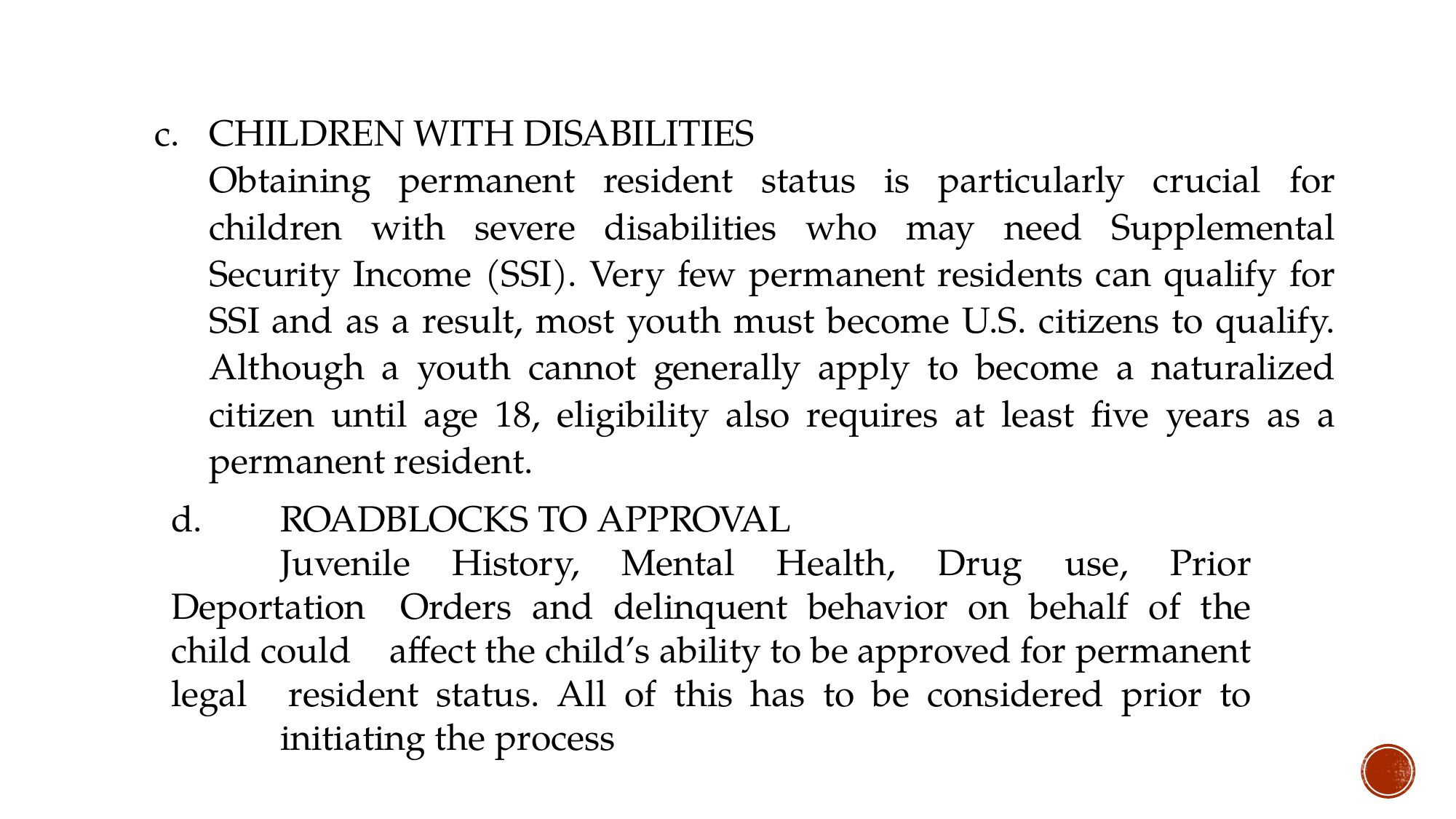

CHILDREN WITH DISABILITIES
Obtaining permanent resident status is particularly crucial for children with severe disabilities who may need Supplemental Security Income (SSI). Very few permanent residents can qualify for SSI and as a result, most youth must become U.S. citizens to qualify. Although a youth cannot generally apply to become a naturalized citizen until age 18, eligibility also requires at least five years as a permanent resident.
d.	ROADBLOCKS TO APPROVAL
	Juvenile History, Mental Health, Drug use, Prior Deportation 	Orders and delinquent behavior on behalf of the child could 	affect the child’s ability to be approved for permanent legal 	resident status. All of this has to be considered prior to 	initiating the process